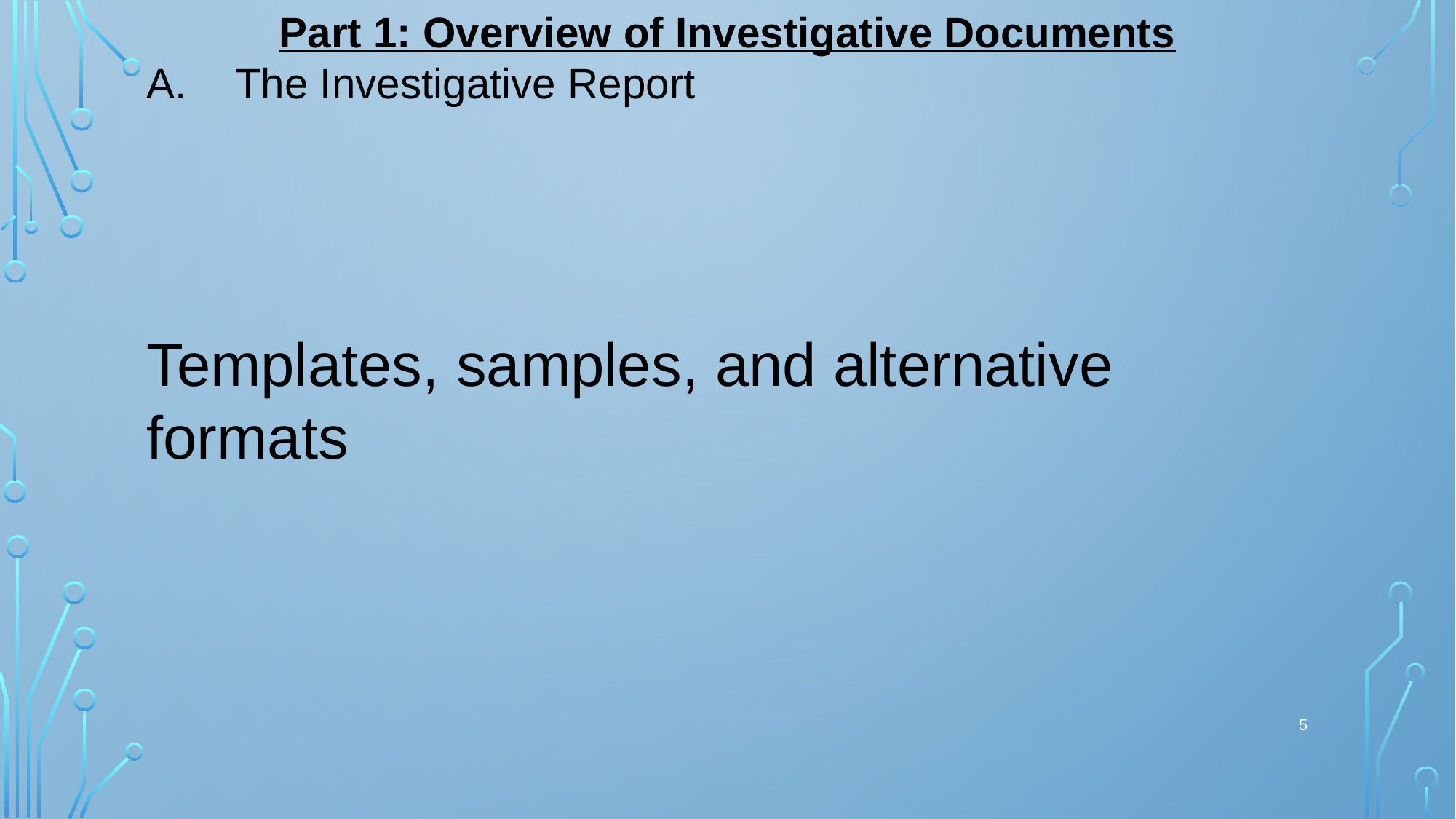

Part 1: Overview of Investigative Documents
The Investigative Report

Templates, samples, and alternative formats

5